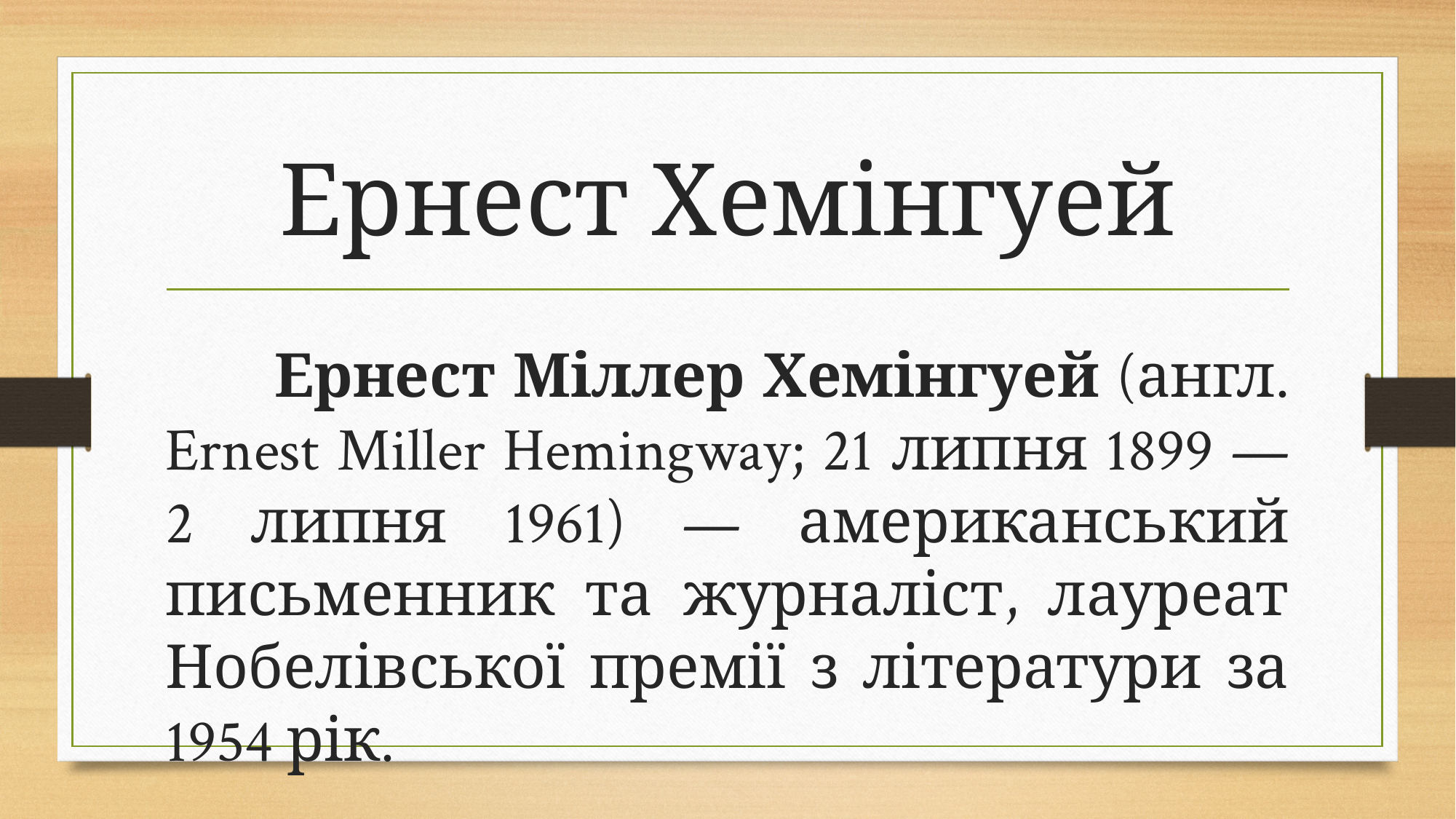

# Ернест Хемінгуей
	Ернест Міллер Хемінгуей (англ. Ernest Miller Hemingway; 21 липня 1899 — 2 липня 1961) — американський письменник та журналіст, лауреат Нобелівської премії з літератури за 1954 рік.